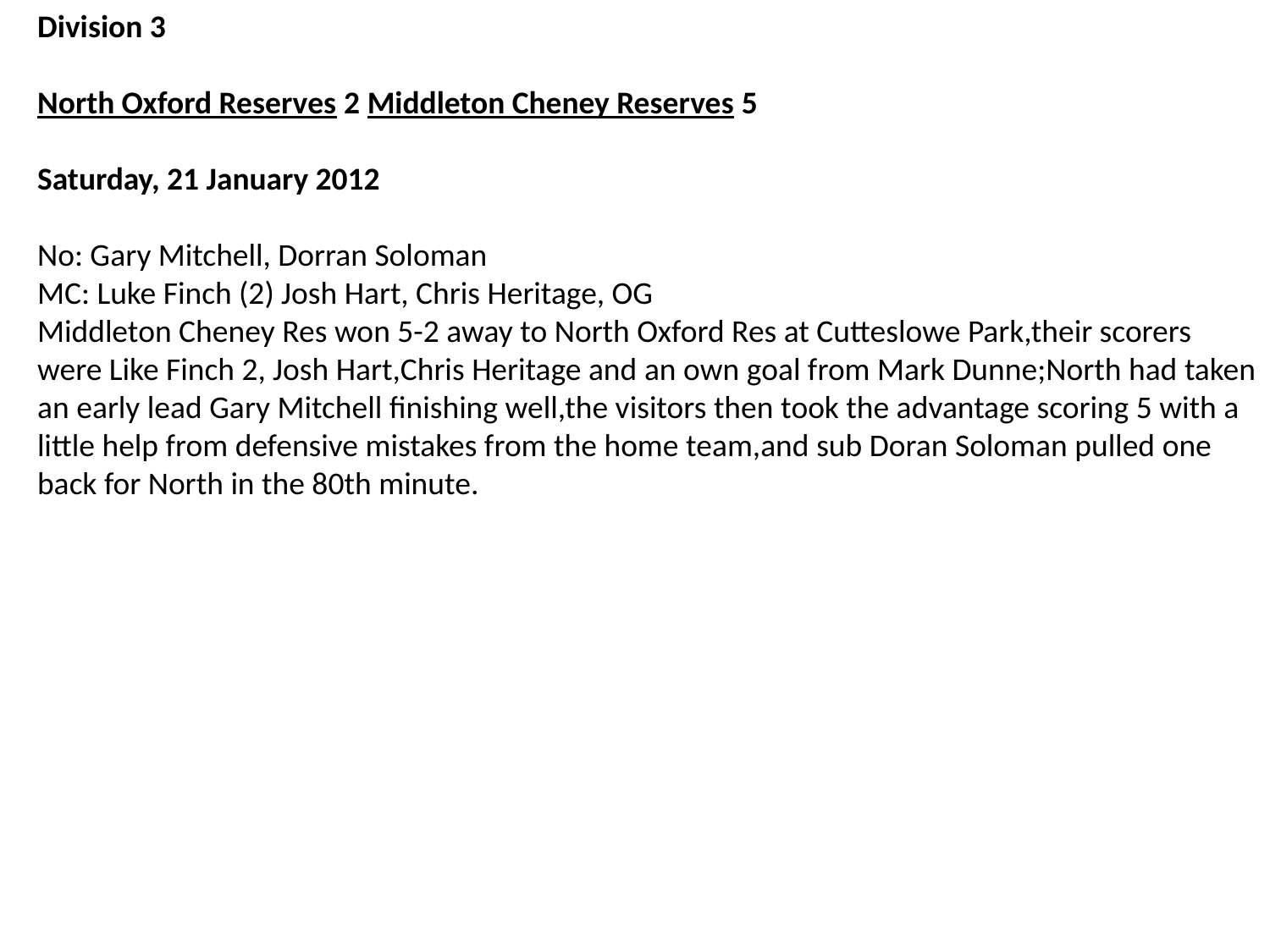

Division 3
North Oxford Reserves 2 Middleton Cheney Reserves 5
Saturday, 21 January 2012
No: Gary Mitchell, Dorran Soloman
MC: Luke Finch (2) Josh Hart, Chris Heritage, OG
Middleton Cheney Res won 5-2 away to North Oxford Res at Cutteslowe Park,their scorers were Like Finch 2, Josh Hart,Chris Heritage and an own goal from Mark Dunne;North had taken an early lead Gary Mitchell finishing well,the visitors then took the advantage scoring 5 with a little help from defensive mistakes from the home team,and sub Doran Soloman pulled one back for North in the 80th minute.